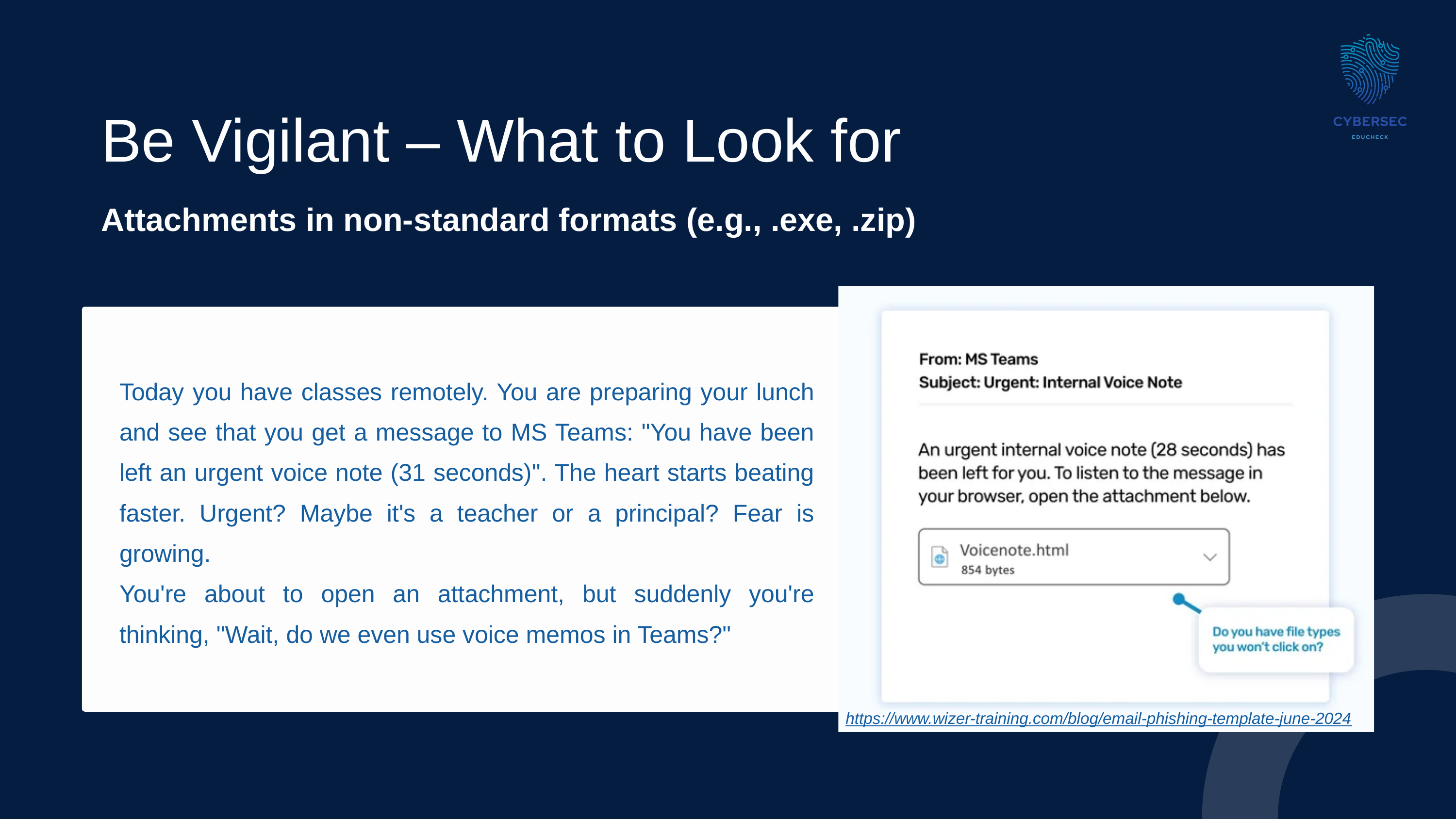

Be Vigilant – What to Look for
Attachments in non-standard formats (e.g., .exe, .zip)

Today you have classes remotely. You are preparing your lunch and see that you get a message to MS Teams: "You have been left an urgent voice note (31 seconds)". The heart starts beating faster. Urgent? Maybe it's a teacher or a principal? Fear is growing.
You're about to open an attachment, but suddenly you're thinking, "Wait, do we even use voice memos in Teams?"

https://www.wizer-training.com/blog/email-phishing-template-june-2024